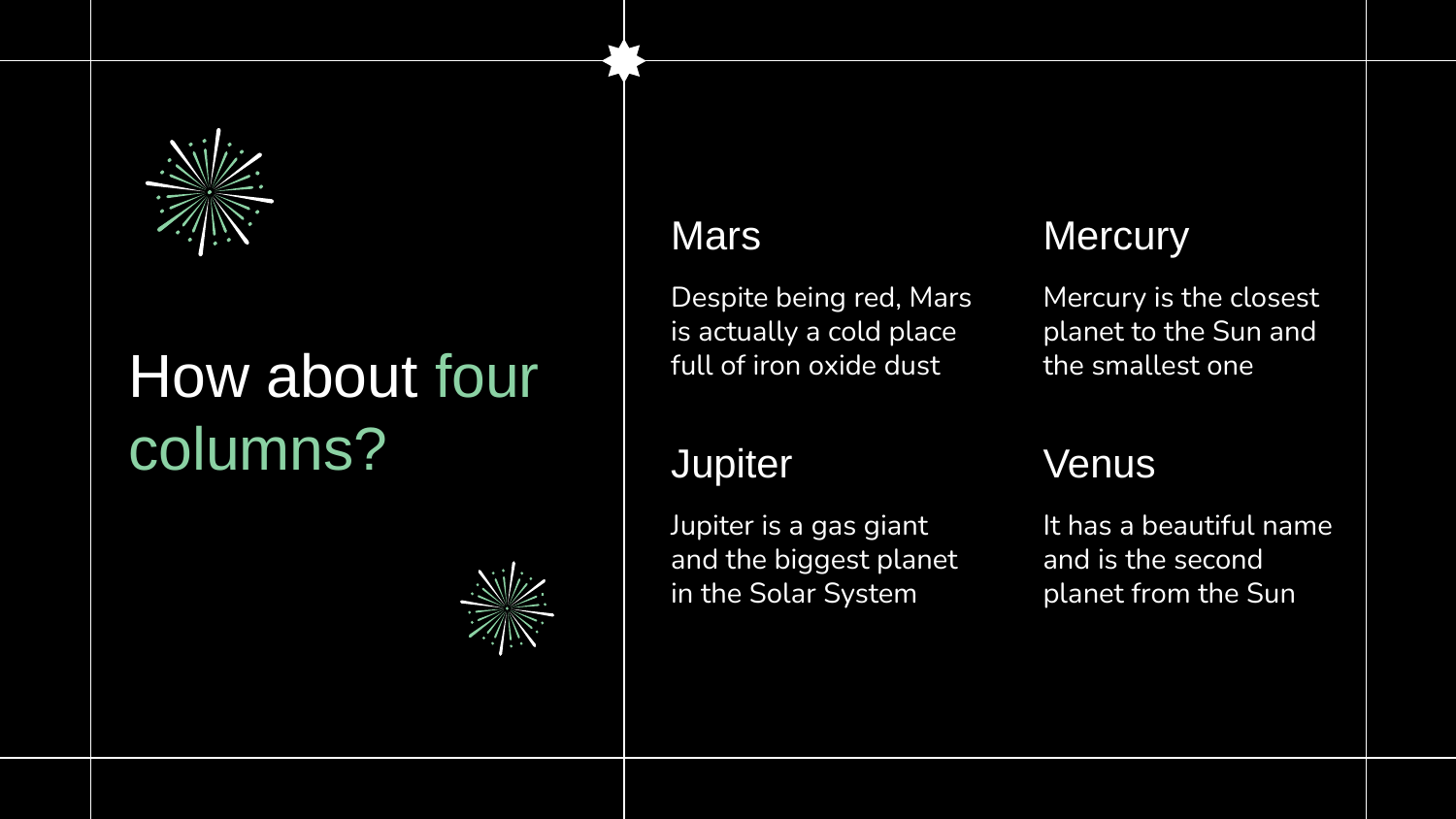

# Mars
Mercury
Despite being red, Mars is actually a cold place full of iron oxide dust
Mercury is the closest planet to the Sun and the smallest one
How about four columns?
Jupiter
Venus
Jupiter is a gas giant and the biggest planet in the Solar System
It has a beautiful name and is the second planet from the Sun